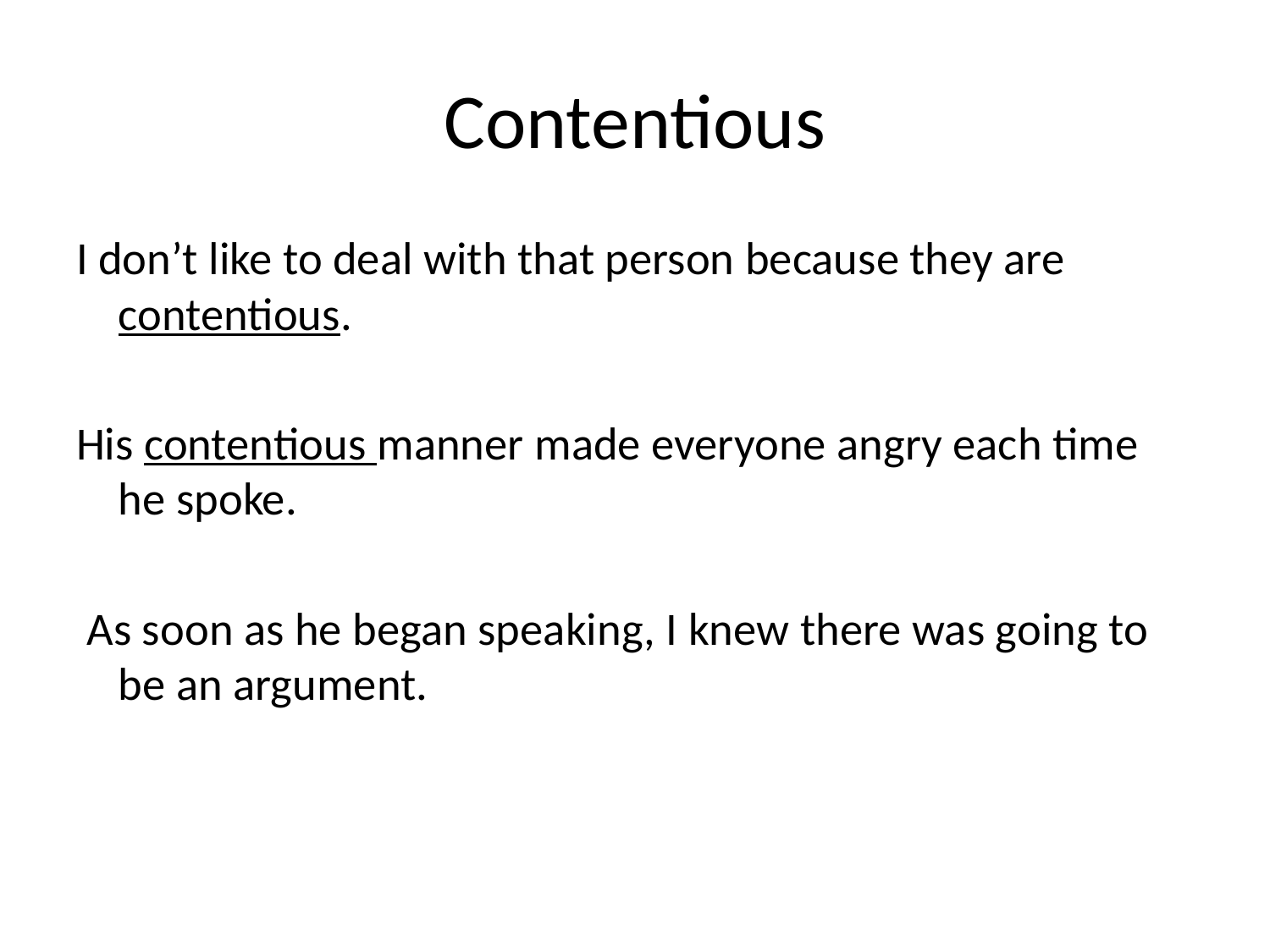

# Contentious
I don’t like to deal with that person because they are contentious.

His contentious manner made everyone angry each time he spoke.

 As soon as he began speaking, I knew there was going to be an argument.